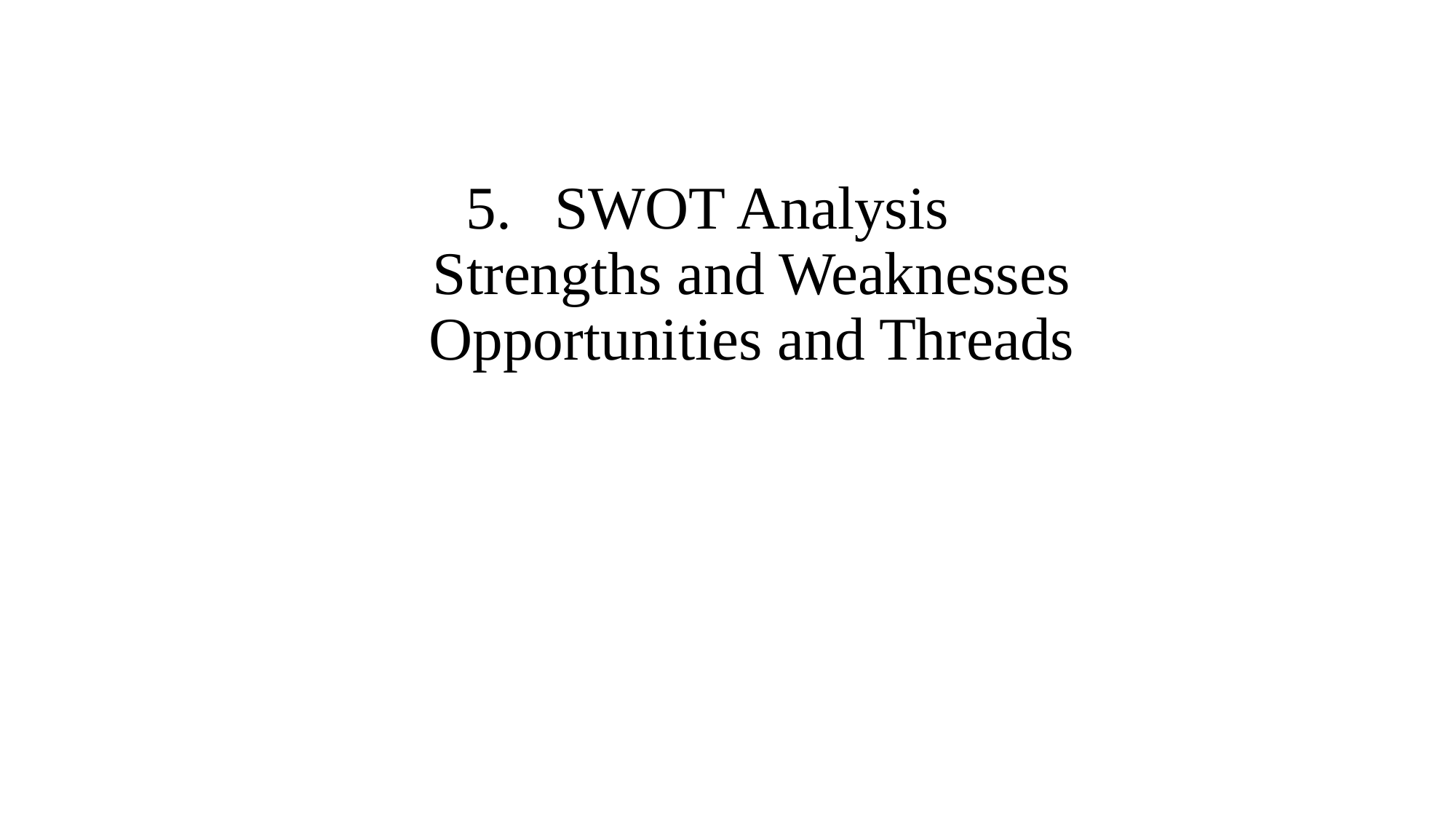

# SWOT Analysis Strengths and Weaknesses Opportunities and Threads